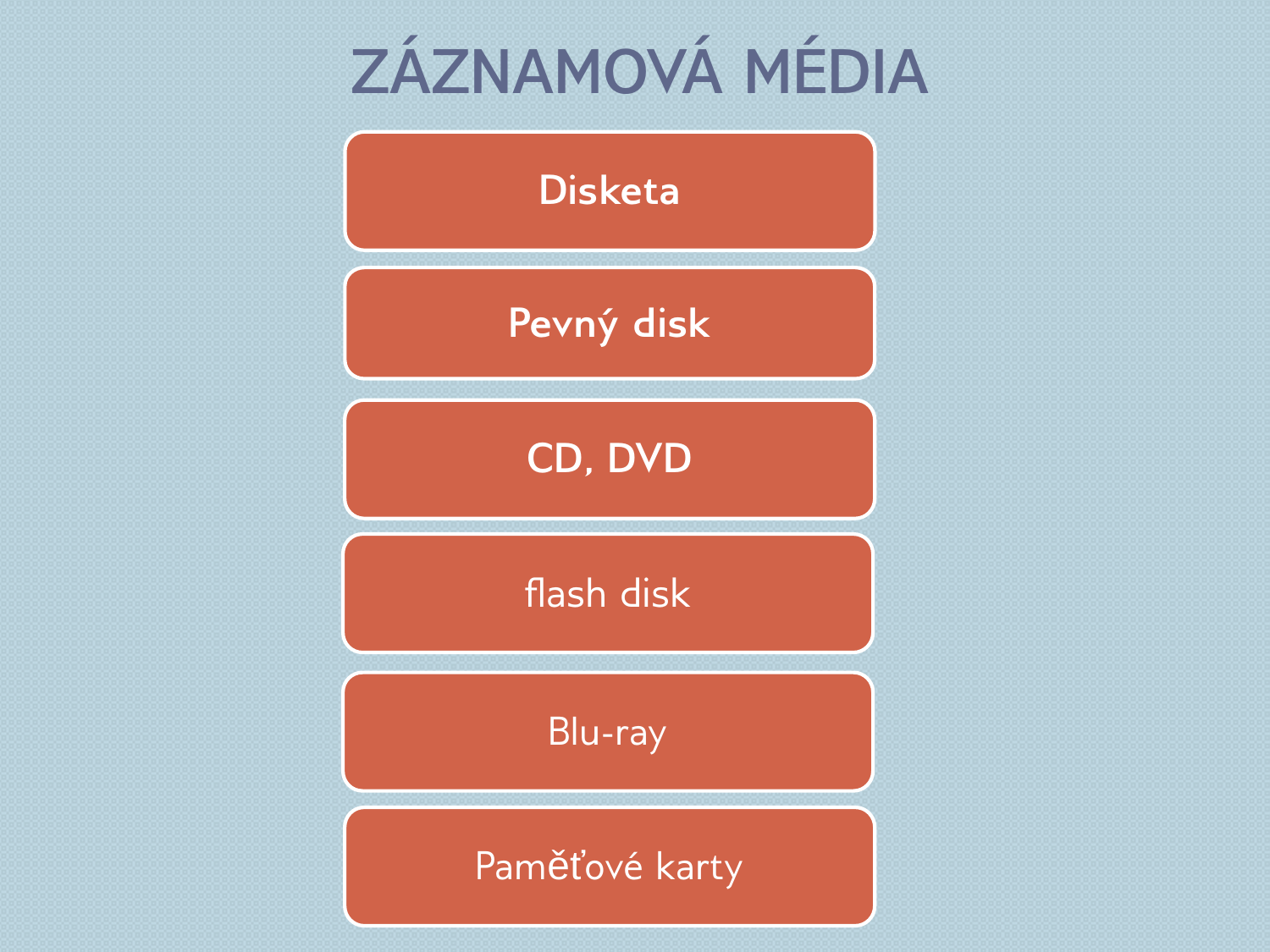

# Záznamová média
Disketa
Pevný disk
CD, DVD
flash disk
Blu-ray
Paměťové karty